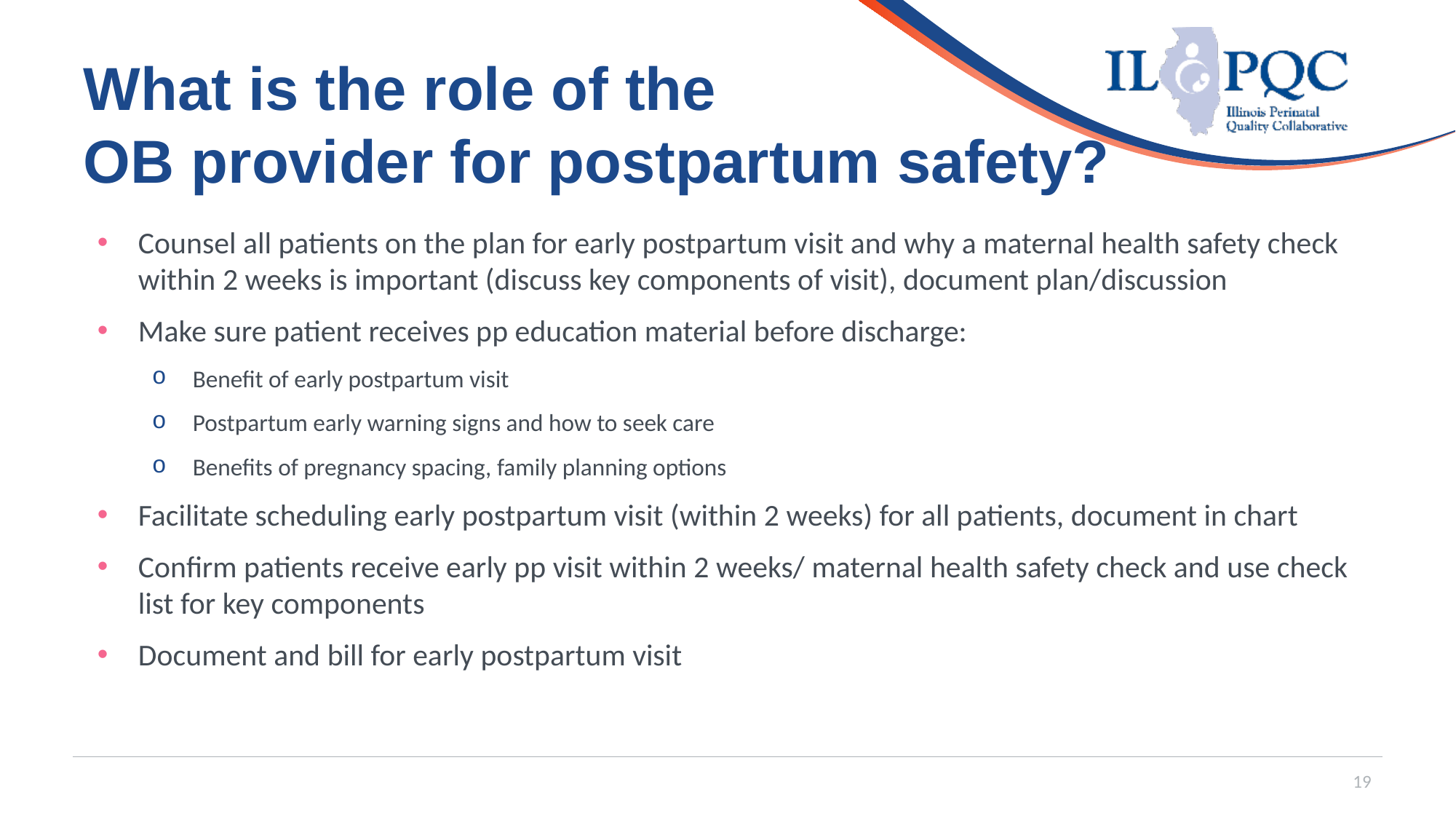

# What is the role of the  OB provider for postpartum safety?
Counsel all patients on the plan for early postpartum visit and why a maternal health safety check within 2 weeks is important (discuss key components of visit), document plan/discussion
Make sure patient receives pp education material before discharge:
Benefit of early postpartum visit
Postpartum early warning signs and how to seek care
Benefits of pregnancy spacing, family planning options
Facilitate scheduling early postpartum visit (within 2 weeks) for all patients, document in chart
Confirm patients receive early pp visit within 2 weeks/ maternal health safety check and use check list for key components
Document and bill for early postpartum visit

19